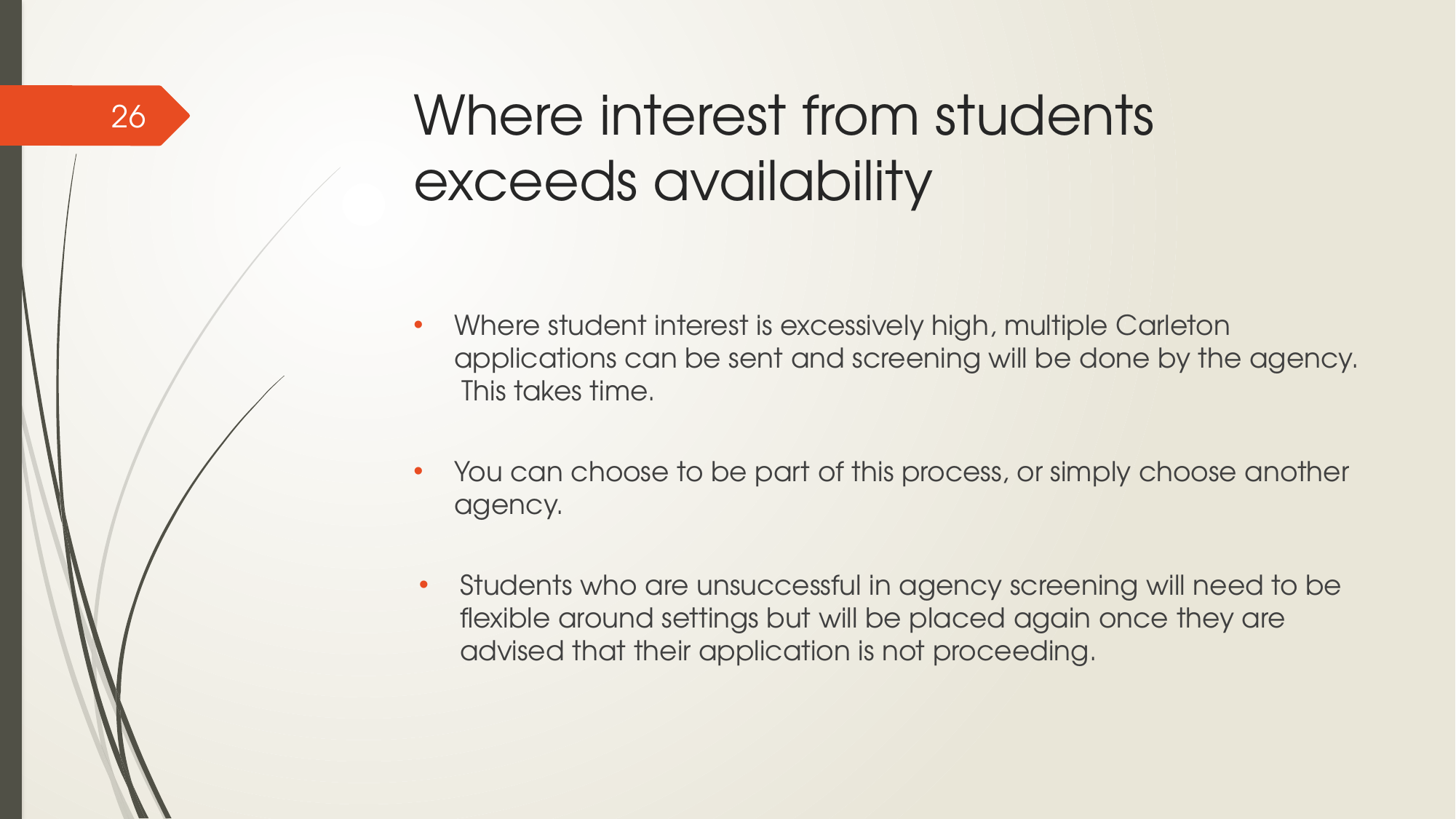

# Where interest from students exceeds availability
26

Where student interest is excessively high, multiple Carleton applications can be sent and screening will be done by the agency.  This takes time.
You can choose to be part of this process, or simply choose another agency.
Students who are unsuccessful in agency screening will need to be flexible around settings but will be placed again once they are advised that their application is not proceeding.